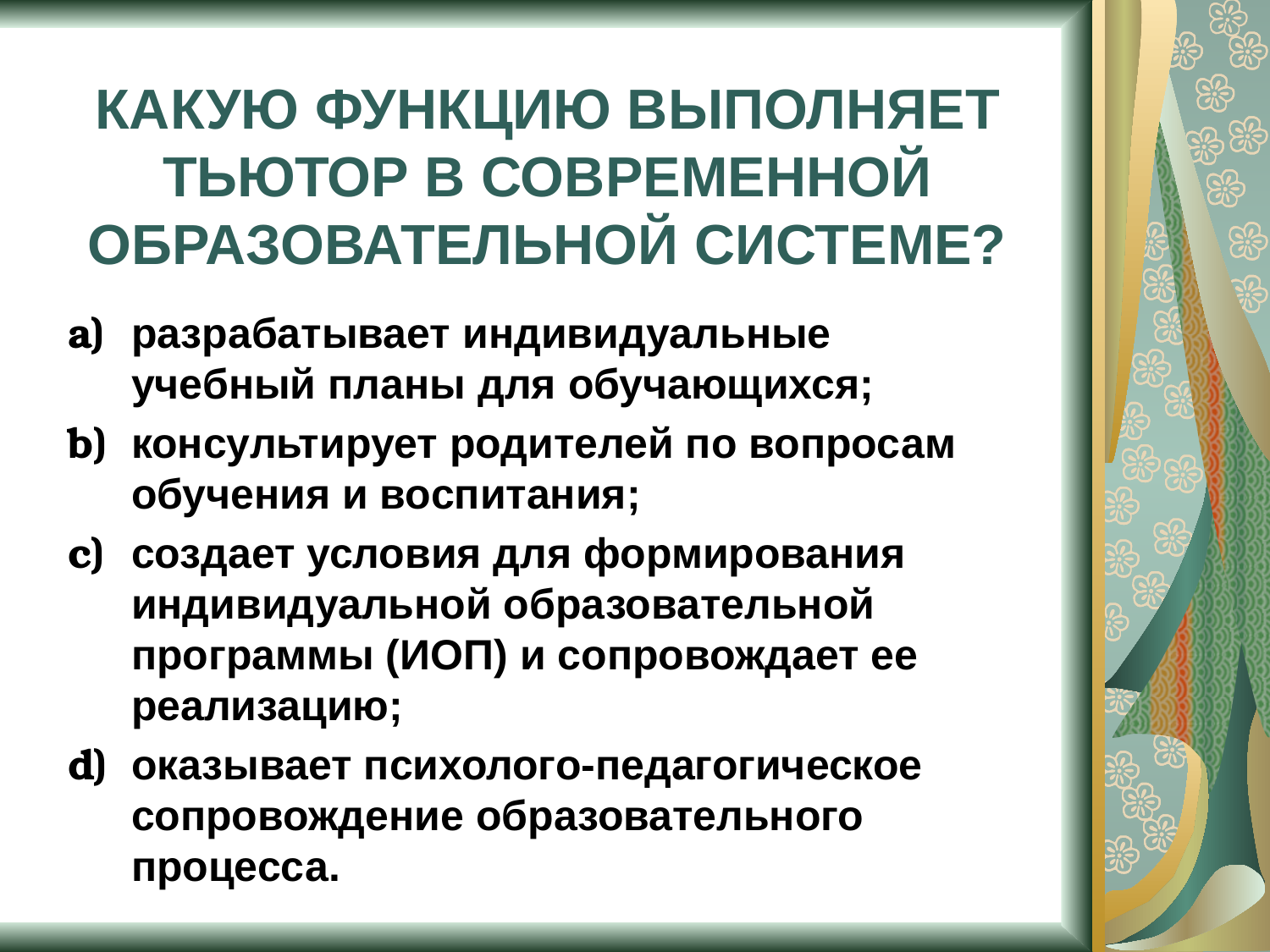

# КАКУЮ ФУНКЦИЮ ВЫПОЛНЯЕТ ТЬЮТОР В СОВРЕМЕННОЙ ОБРАЗОВАТЕЛЬНОЙ СИСТЕМЕ?
разрабатывает индивидуальные учебный планы для обучающихся;
консультирует родителей по вопросам обучения и воспитания;
создает условия для формирования индивидуальной образовательной программы (ИОП) и сопровождает ее реализацию;
оказывает психолого-педагогическое сопровождение образовательного процесса.